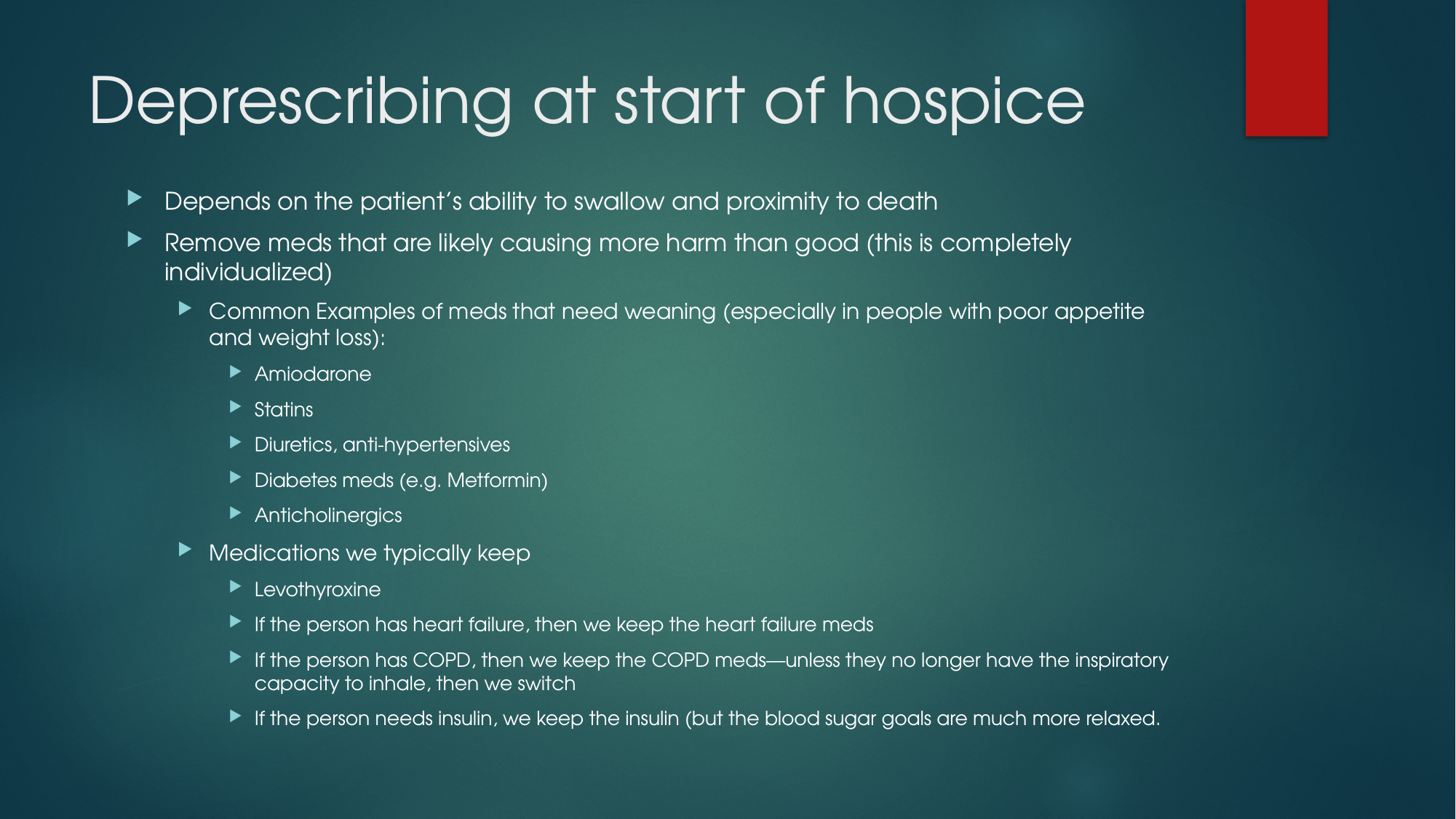

# Deprescribing at start of hospice
Depends on the patient’s ability to swallow and proximity to death
Remove meds that are likely causing more harm than good (this is completely individualized)
Common Examples of meds that need weaning (especially in people with poor appetite and weight loss):
Amiodarone
Statins
Diuretics, anti-hypertensives
Diabetes meds (e.g. Metformin)
Anticholinergics
Medications we typically keep
Levothyroxine
If the person has heart failure, then we keep the heart failure meds
If the person has COPD, then we keep the COPD meds—unless they no longer have the inspiratory capacity to inhale, then we switch
If the person needs insulin, we keep the insulin (but the blood sugar goals are much more relaxed.